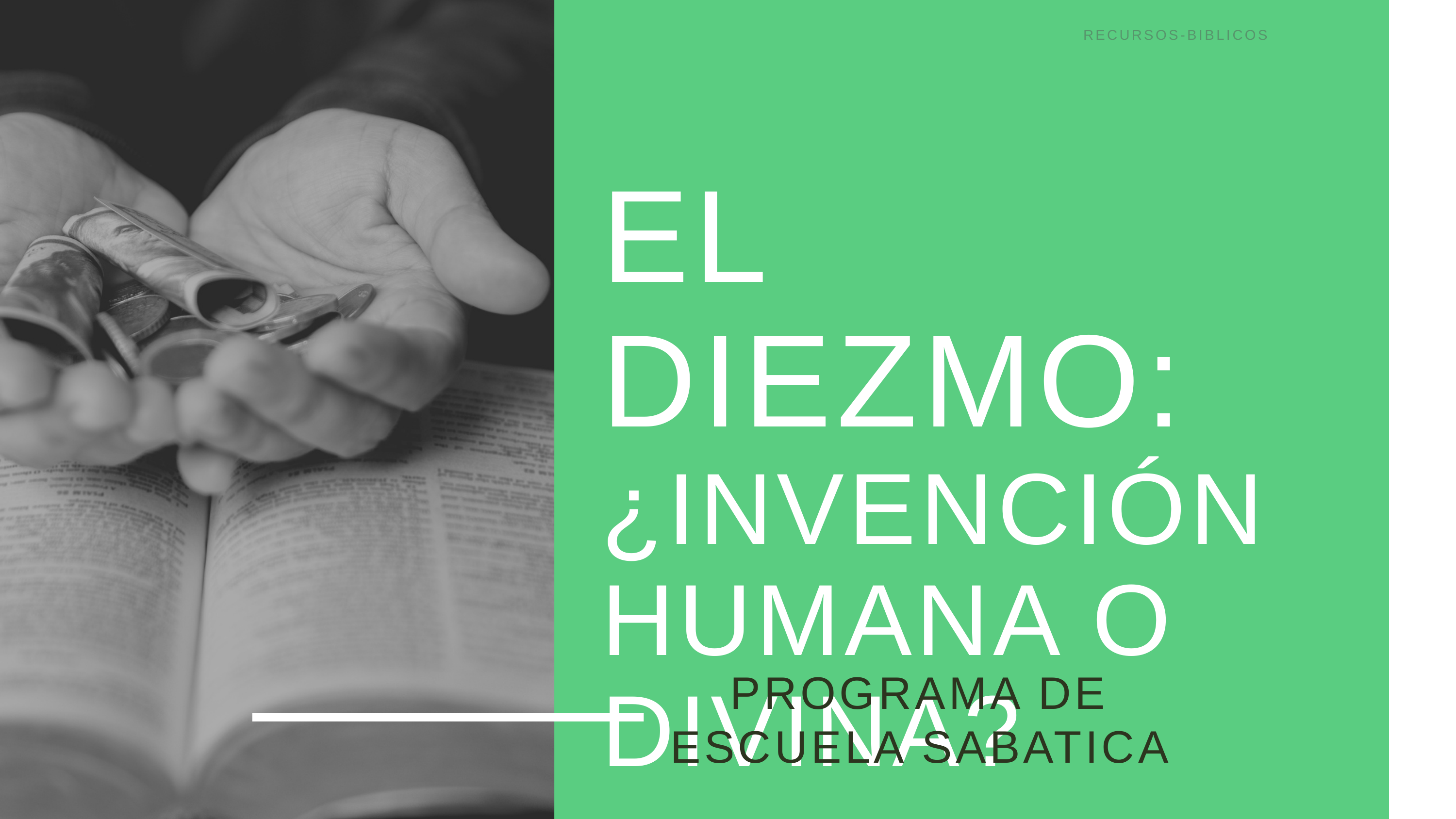

RECURSOS-BIBLICOS.COM
EL DIEZMO:
¿INVENCIÓN HUMANA O DIVINA?
PROGRAMA DE ESCUELA SABATICA